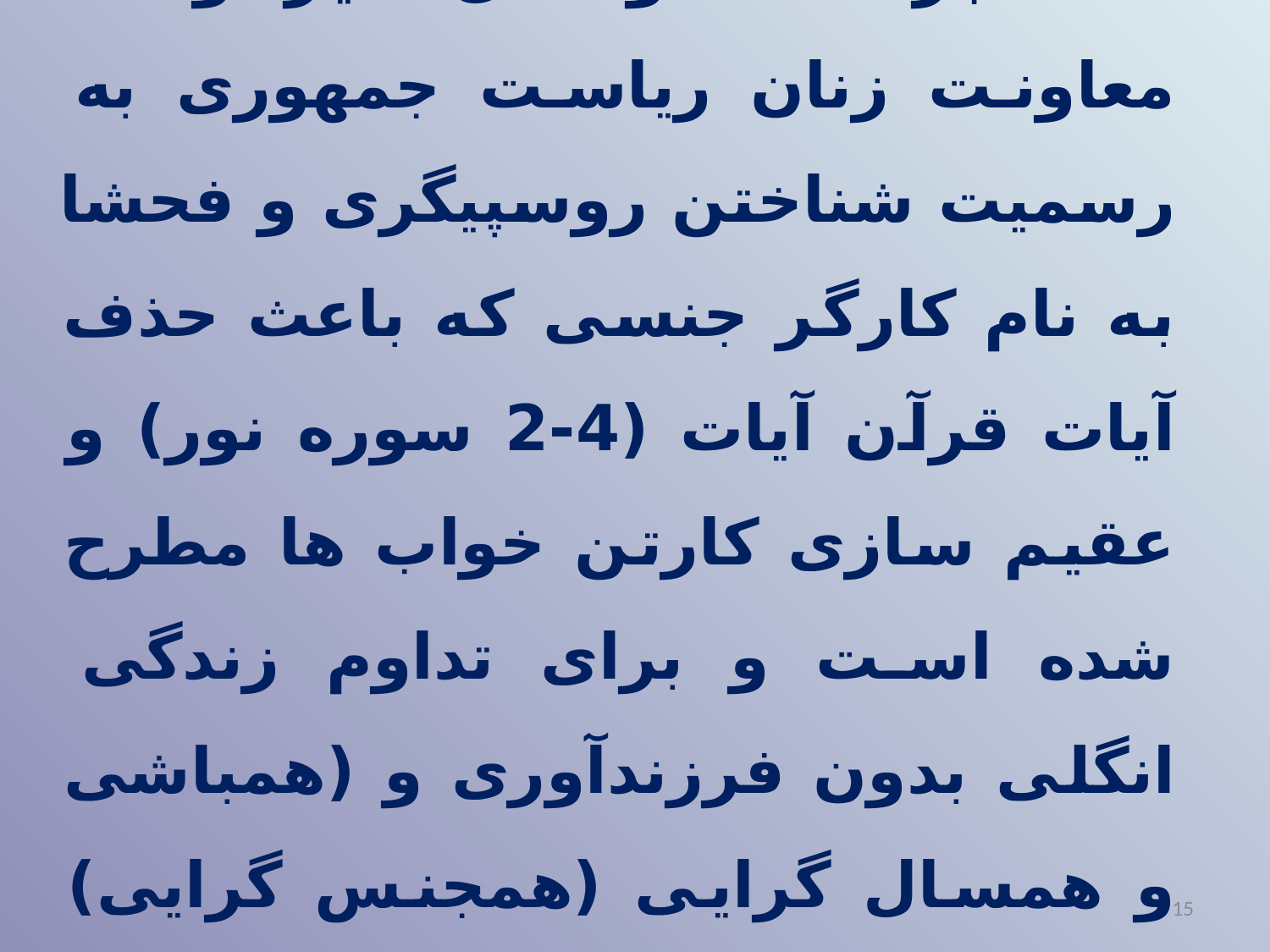

# لازم به ذکر است که حتی در برنامه های اجرا شده دو سال اخیر توسط معاونت زنان ریاست جمهوری به رسمیت شناختن روسپیگری و فحشا به نام کارگر جنسی که باعث حذف آیات قرآن آیات (4-2 سوره نور) و عقیم سازی کارتن خواب ها مطرح شده است و برای تداوم زندگی انگلی بدون فرزندآوری و (همباشی و همسال گرایی (همجنس گرایی) در ایران کم کم عادی سازی می شود.
15